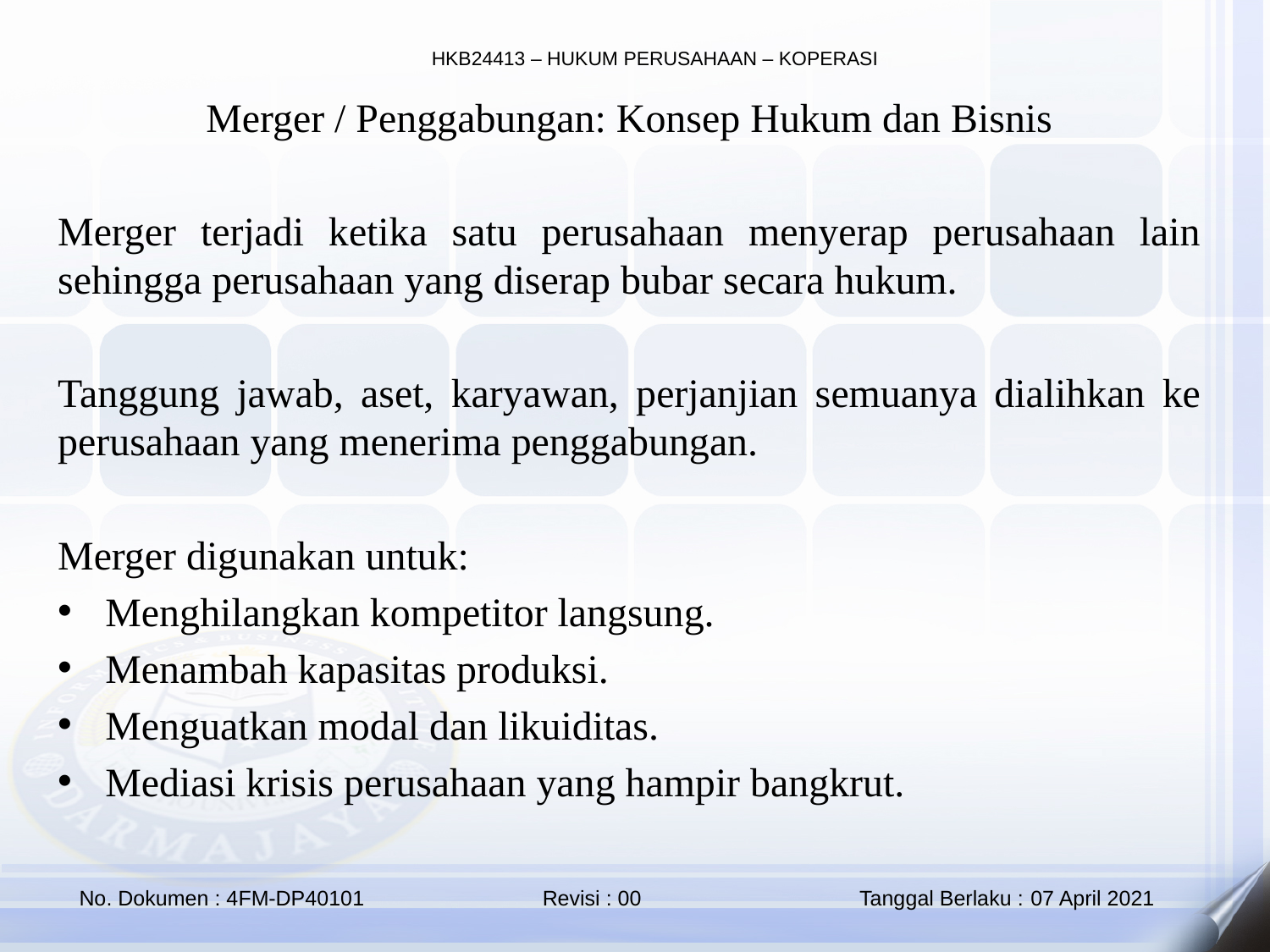

Merger / Penggabungan: Konsep Hukum dan Bisnis

Merger terjadi ketika satu perusahaan menyerap perusahaan lain sehingga perusahaan yang diserap bubar secara hukum.

Tanggung jawab, aset, karyawan, perjanjian semuanya dialihkan ke perusahaan yang menerima penggabungan.

Merger digunakan untuk:
Menghilangkan kompetitor langsung.
Menambah kapasitas produksi.
Menguatkan modal dan likuiditas.
Mediasi krisis perusahaan yang hampir bangkrut.